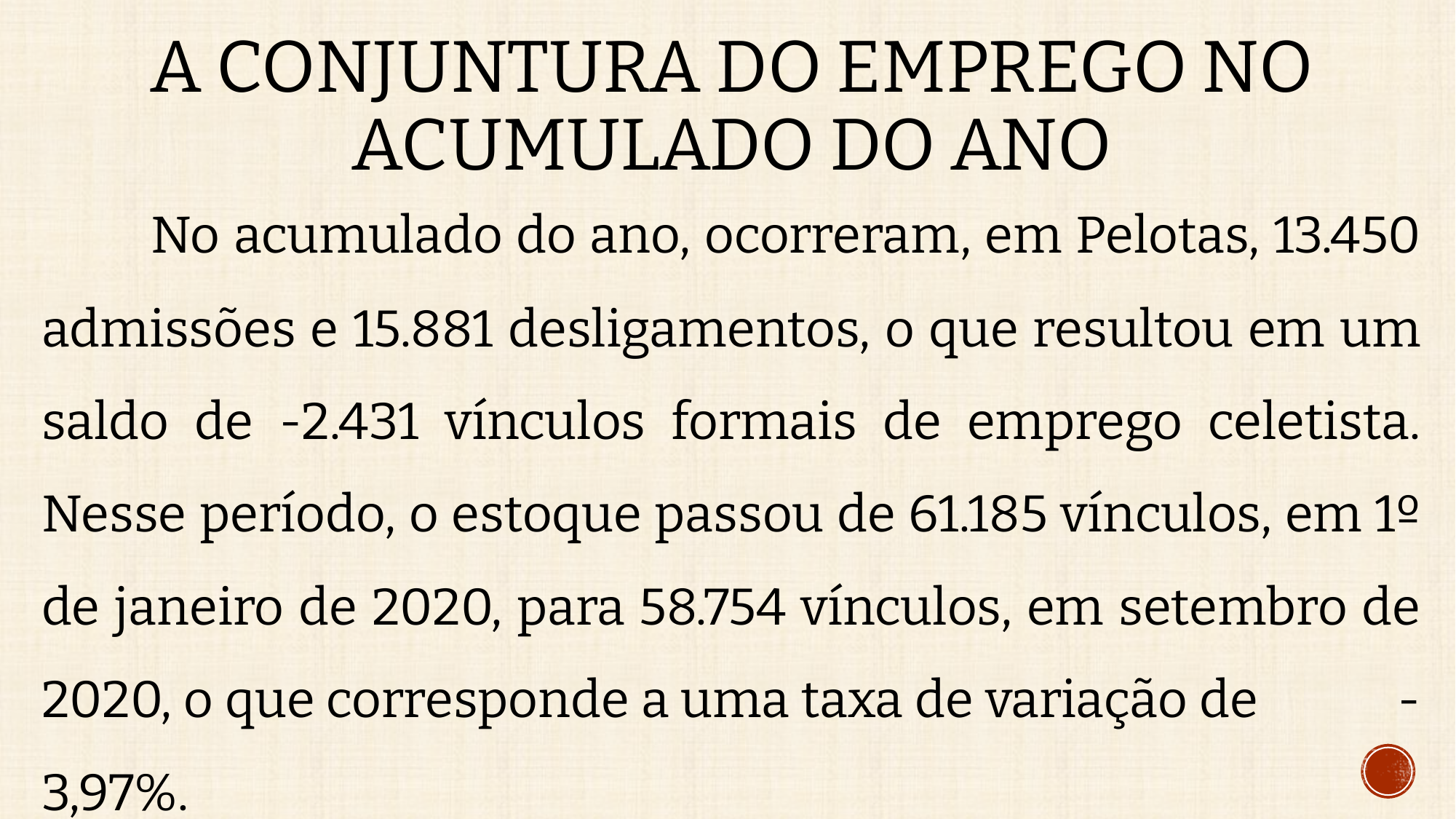

# A conjuntura do emprego no acumulado do ano
	No acumulado do ano, ocorreram, em Pelotas, 13.450 admissões e 15.881 desligamentos, o que resultou em um saldo de -2.431 vínculos formais de emprego celetista. Nesse período, o estoque passou de 61.185 vínculos, em 1º de janeiro de 2020, para 58.754 vínculos, em setembro de 2020, o que corresponde a uma taxa de variação de            -3,97%.